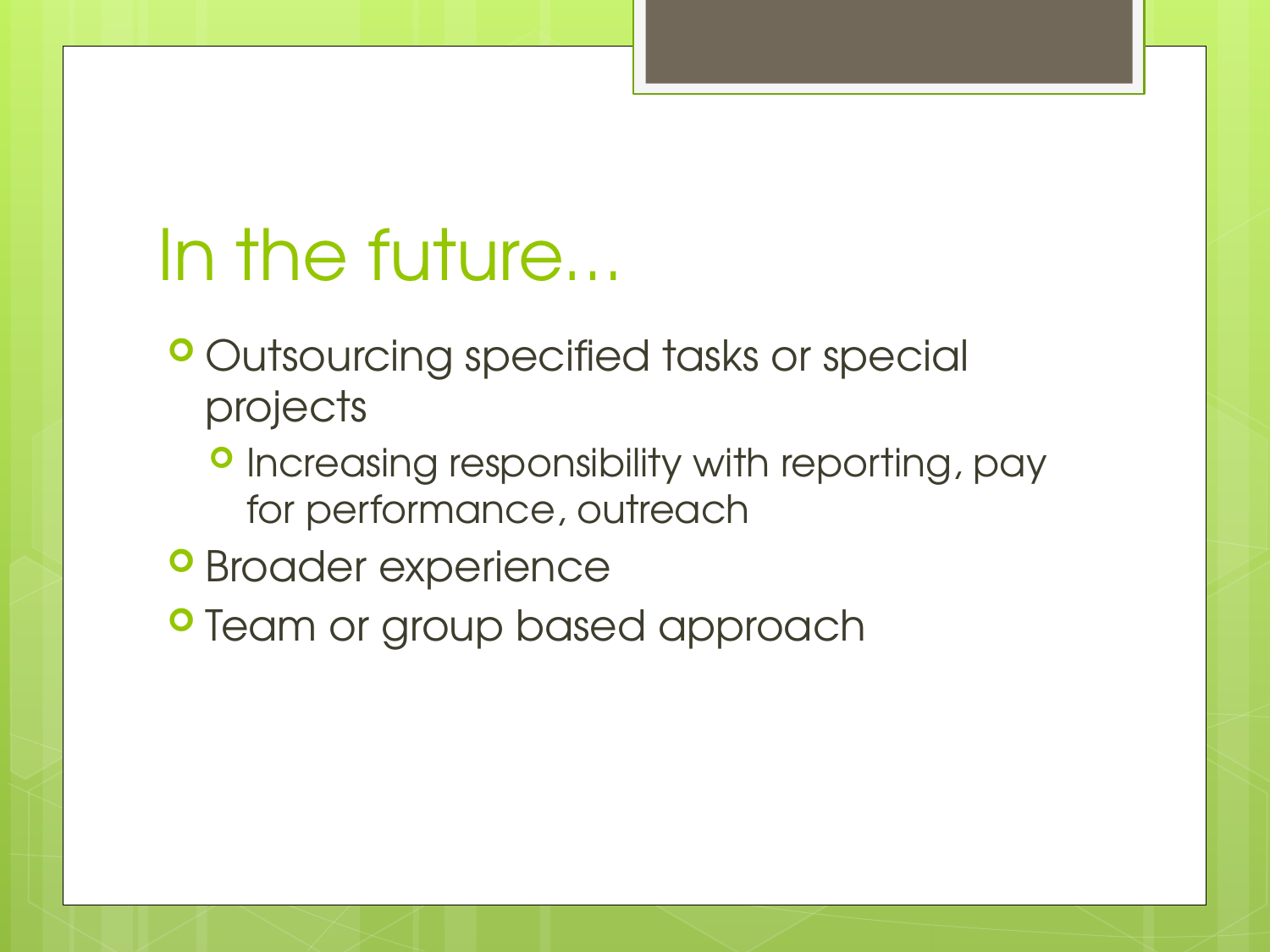

# In the future…
Outsourcing specified tasks or special projects
Increasing responsibility with reporting, pay for performance, outreach
Broader experience
Team or group based approach